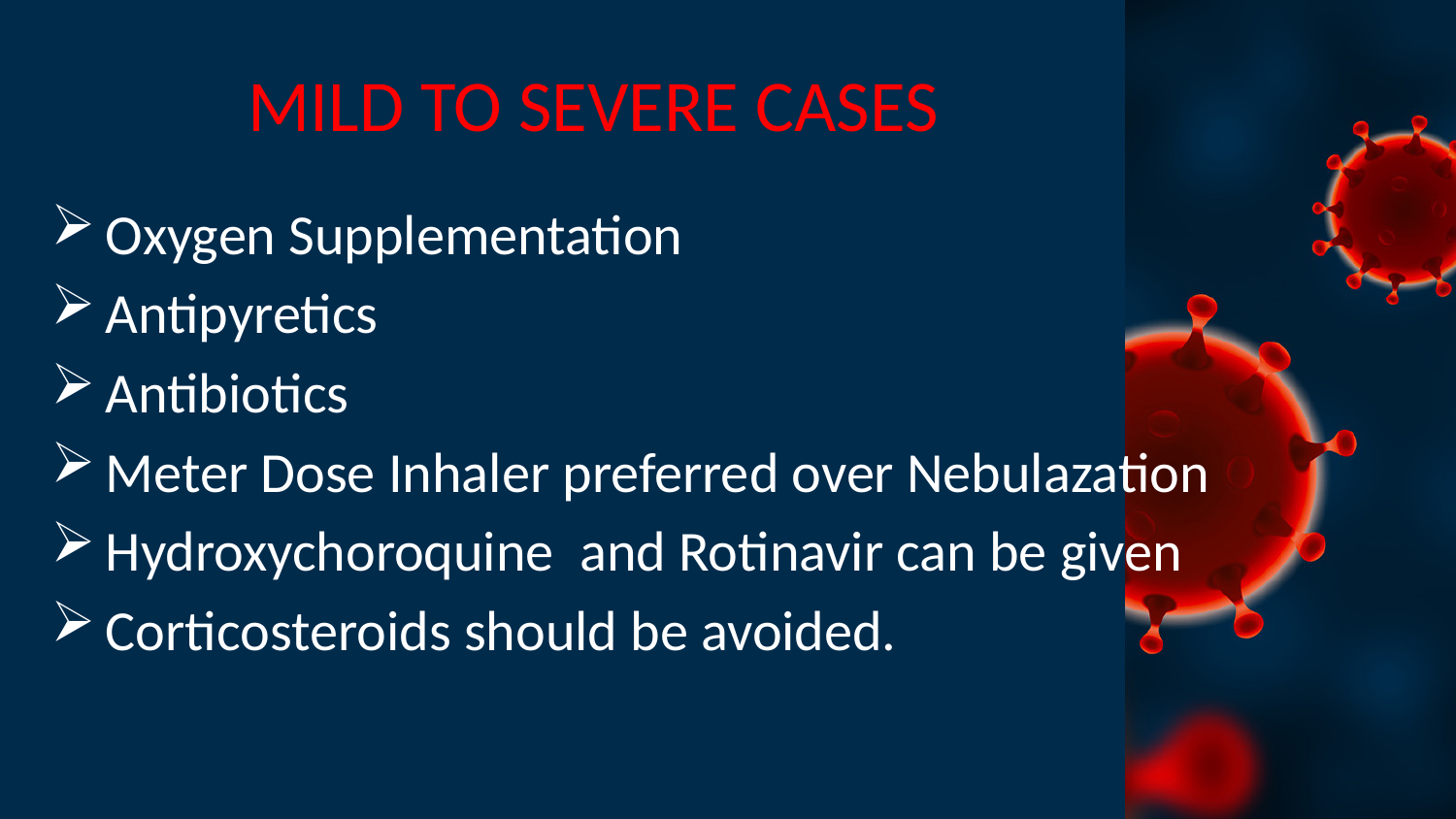

# MILD TO SEVERE CASES
Oxygen Supplementation
Antipyretics
Antibiotics
Meter Dose Inhaler preferred over Nebulazation
Hydroxychoroquine  and Rotinavir can be given
Corticosteroids should be avoided.